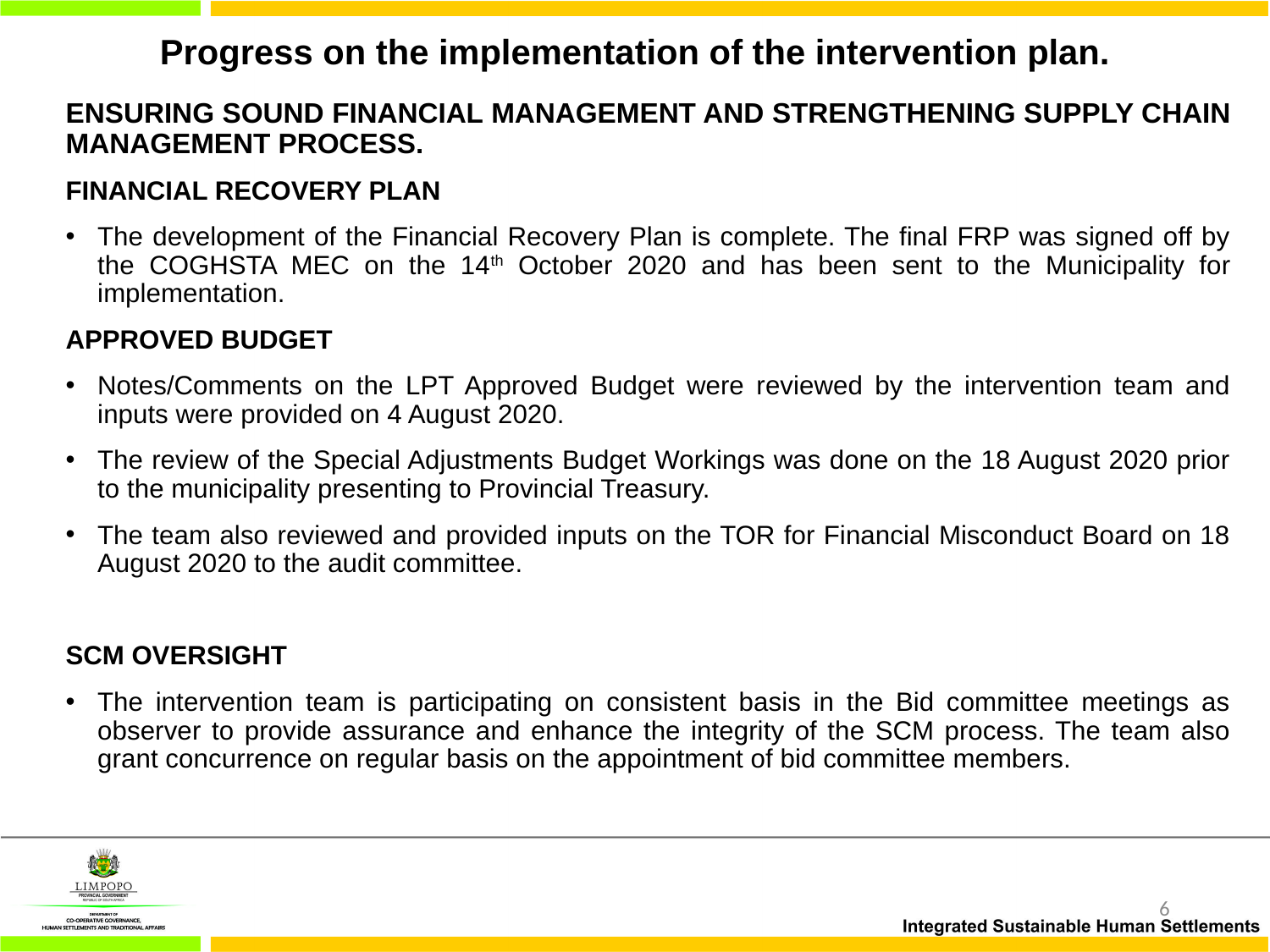

# Progress on the implementation of the intervention plan.

ENSURING SOUND FINANCIAL MANAGEMENT AND STRENGTHENING SUPPLY CHAIN MANAGEMENT PROCESS.
FINANCIAL RECOVERY PLAN
The development of the Financial Recovery Plan is complete. The final FRP was signed off by the COGHSTA MEC on the 14th October 2020 and has been sent to the Municipality for implementation.
APPROVED BUDGET
Notes/Comments on the LPT Approved Budget were reviewed by the intervention team and inputs were provided on 4 August 2020.
The review of the Special Adjustments Budget Workings was done on the 18 August 2020 prior to the municipality presenting to Provincial Treasury.
The team also reviewed and provided inputs on the TOR for Financial Misconduct Board on 18 August 2020 to the audit committee.

SCM OVERSIGHT
The intervention team is participating on consistent basis in the Bid committee meetings as observer to provide assurance and enhance the integrity of the SCM process. The team also grant concurrence on regular basis on the appointment of bid committee members.

6